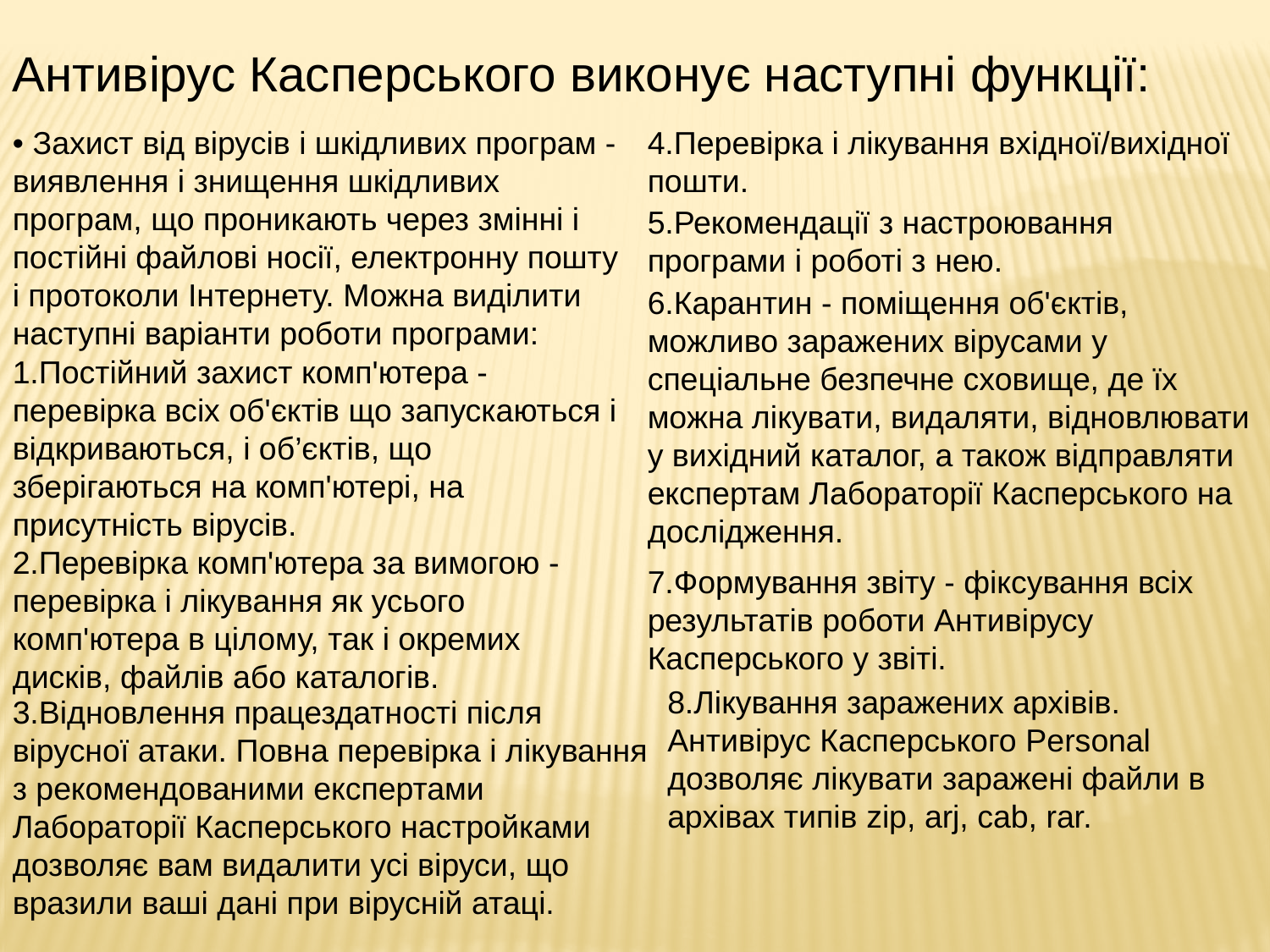

Антивiрус Касперського виконує наступні функції:
• Захист від вірусів і шкідливих програм - виявлення і знищення шкідливих програм, що проникають через змінні і постійні файлові носії, електронну пошту і протоколи Інтернету. Можна виділити наступні варіанти роботи програми:
4.Перевірка і лікування вхідної/вихідної пошти.
5.Рекомендації з настроювання програми і роботі з нею.
6.Карантин - поміщення об'єктів, можливо заражених вірусами у спеціальне безпечне сховище, де їх можна лікувати, видаляти, відновлювати у вихідний каталог, а також відправляти експертам Лабораторії Касперського на дослідження.
1.Постійний захист комп'ютера - перевірка всіх об'єктів що запускаються і відкриваються, і об’єктів, що зберігаються на комп'ютері, на присутність вірусів.
2.Перевірка комп'ютера за вимогою - перевірка і лікування як усього комп'ютера в цілому, так і окремих дисків, файлів або каталогів.
7.Формування звіту - фіксування всіх результатів роботи Антивірусу Касперського у звіті.
8.Лікування заражених архівів. Антивірус Касперського Personal дозволяє лікувати заражені файли в архівах типів zip, arj, cab, rar.
3.Відновлення працездатності після вірусної атаки. Повна перевірка і лікування з рекомендованими експертами Лабораторії Касперського настройками дозволяє вам видалити усі віруси, що вразили ваші дані при вірусній атаці.